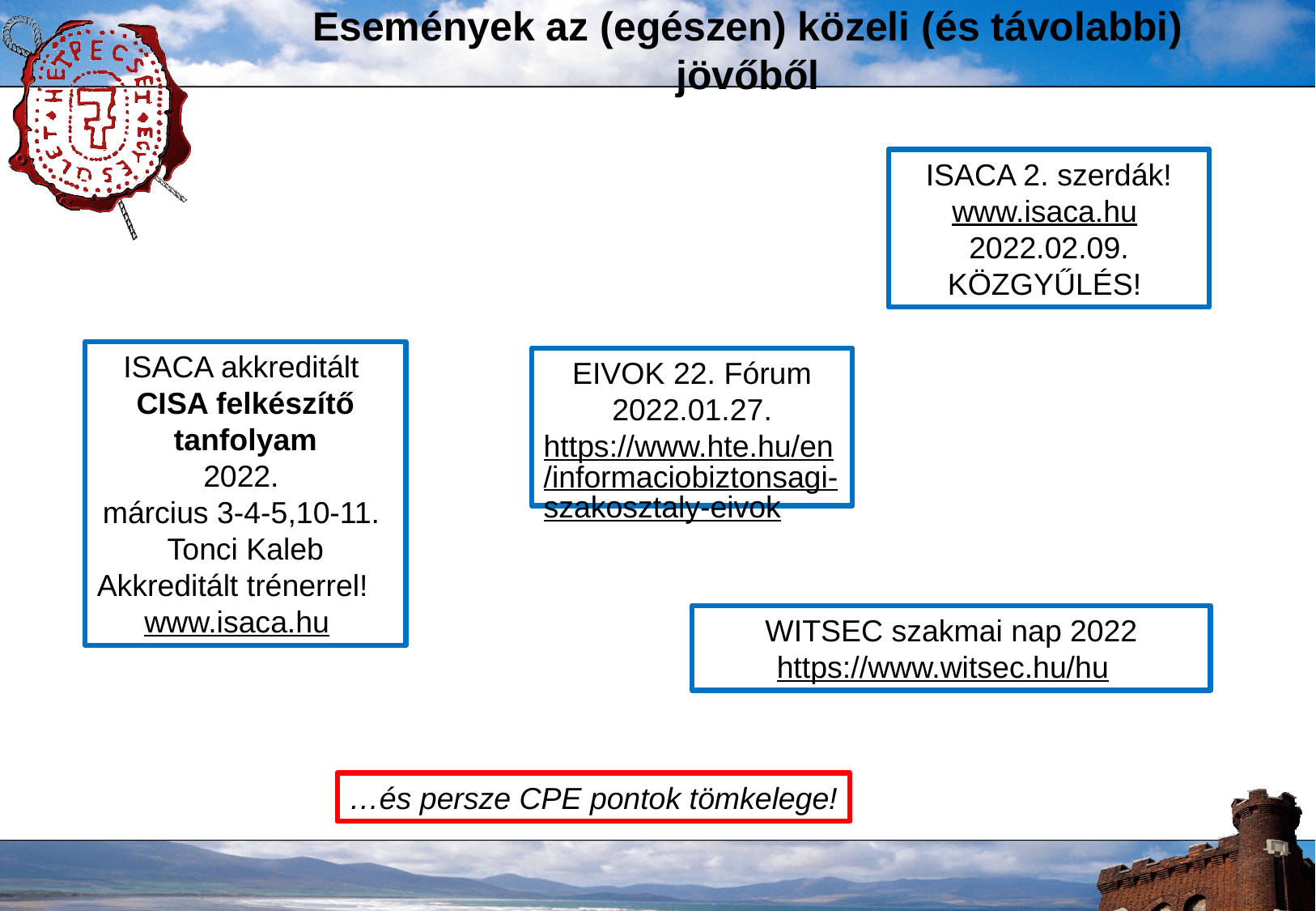

# Események az (egészen) közeli (és távolabbi) jövőből
ISACA 2. szerdák!
www.isaca.hu
2022.02.09.
KÖZGYŰLÉS!
ISACA akkreditált
CISA felkészítő tanfolyam
2022.
március 3-4-5,10-11.
Tonci Kaleb
Akkreditált trénerrel!
www.isaca.hu
EIVOK 22. Fórum
2022.01.27.
https://www.hte.hu/en/informaciobiztonsagi-szakosztaly-eivok
WITSEC szakmai nap 2022
https://www.witsec.hu/hu
…és persze CPE pontok tömkelege!